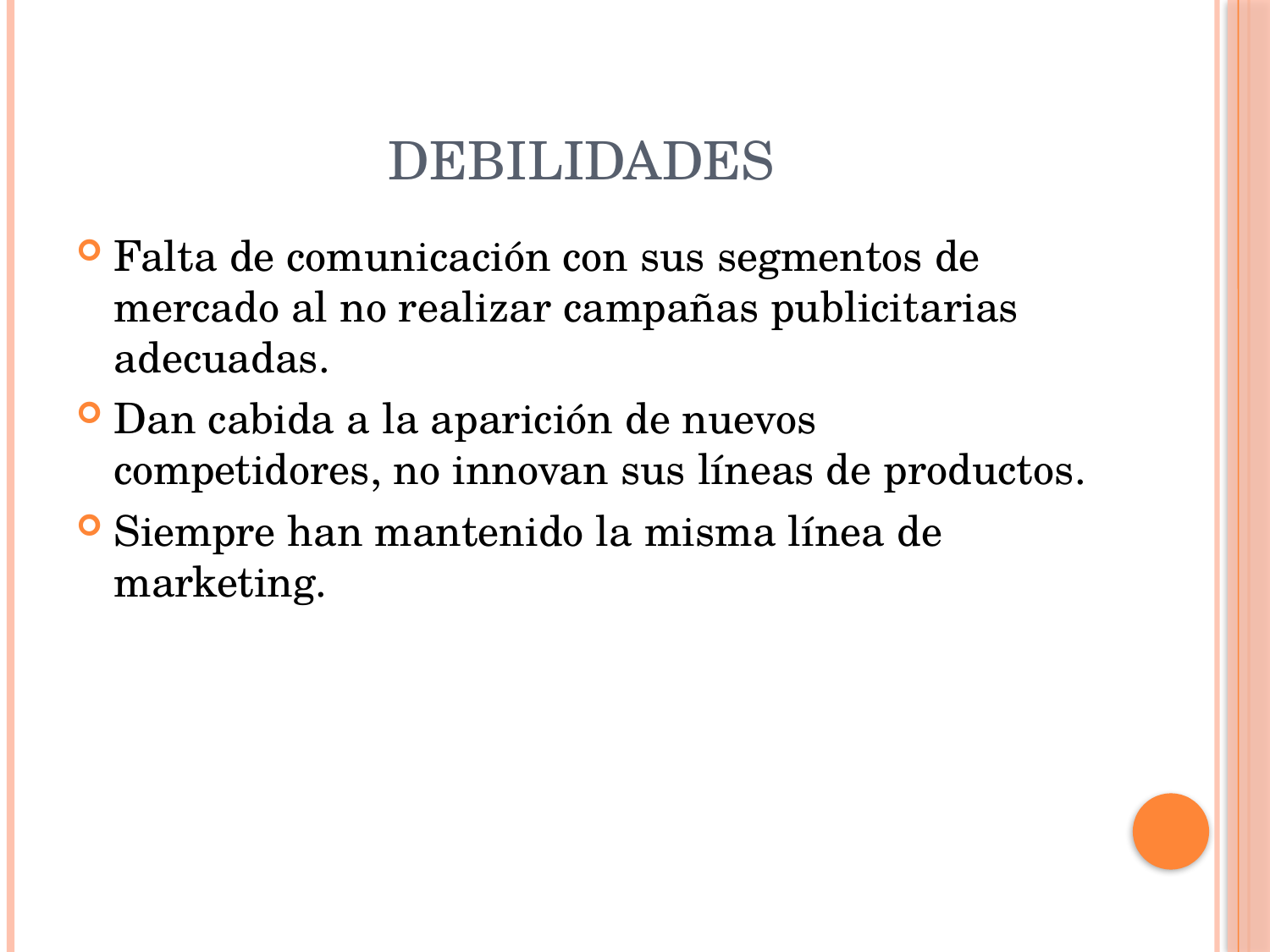

# Debilidades
Falta de comunicación con sus segmentos de mercado al no realizar campañas publicitarias adecuadas.
Dan cabida a la aparición de nuevos  competidores, no innovan sus líneas de productos.
Siempre han mantenido la misma línea de marketing.